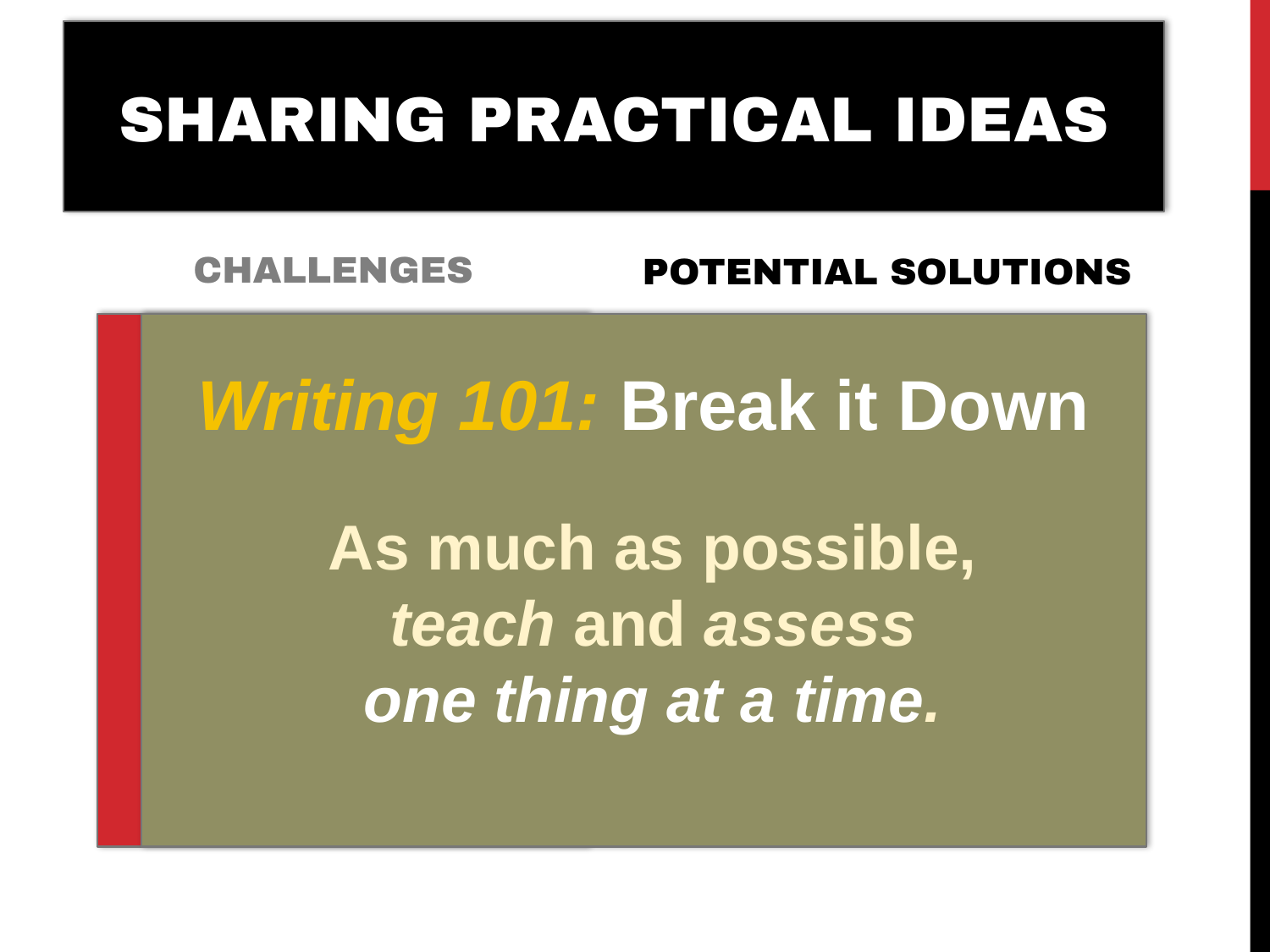

# SHARING PRACTICAL IDEAS
CHALLENGES
POTENTIAL SOLUTIONS

Writing 101: Break it Down
“I’m not an
ELA teacher!”

As much as possible, teach and assess
one thing at a time.
I don’t have the background.